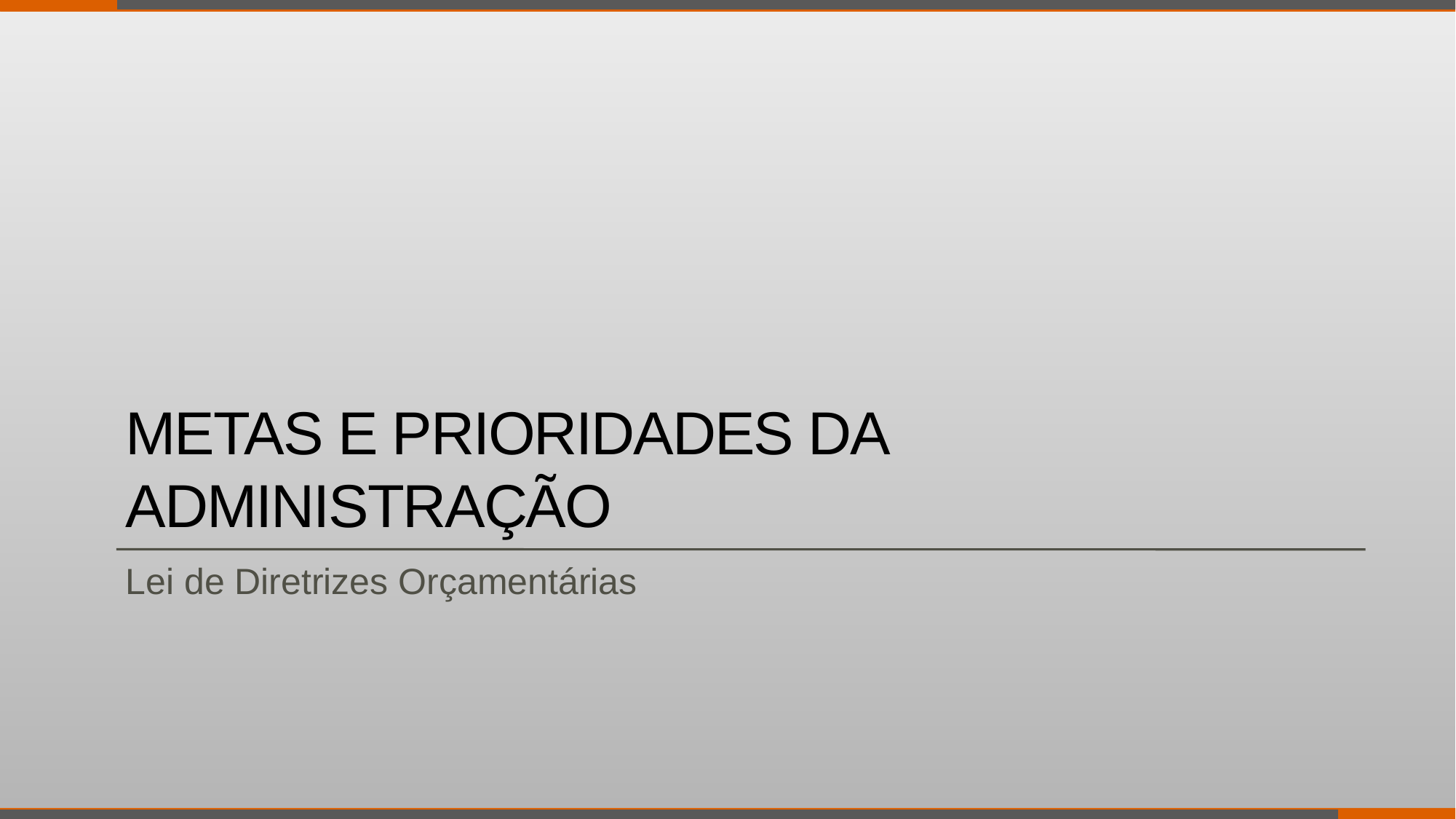

# Metas e prioridades da administração
Lei de Diretrizes Orçamentárias